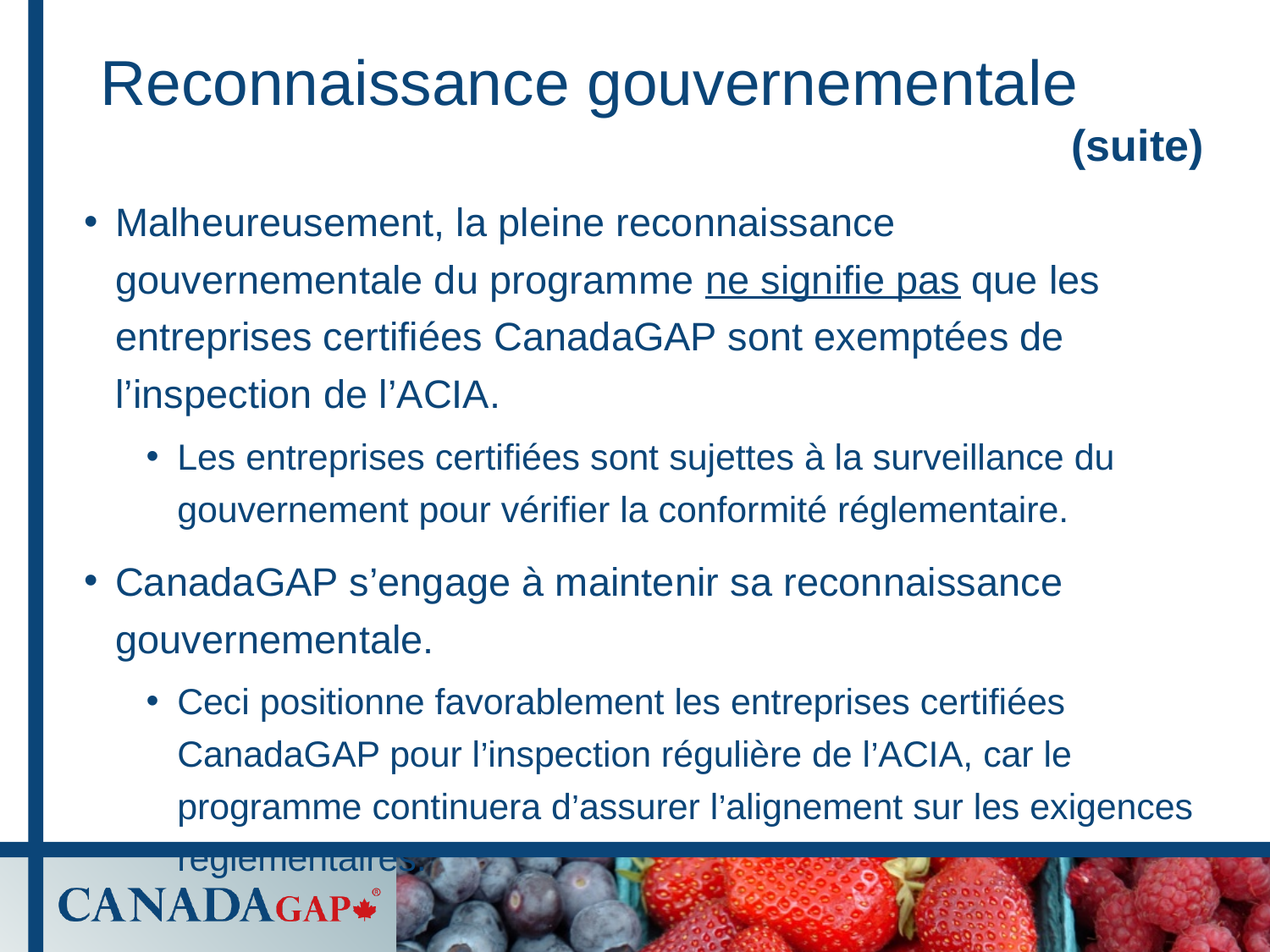

# Reconnaissance gouvernementale
(suite)
Malheureusement, la pleine reconnaissance gouvernementale du programme ne signifie pas que les entreprises certifiées CanadaGAP sont exemptées de l’inspection de l’ACIA.
Les entreprises certifiées sont sujettes à la surveillance du gouvernement pour vérifier la conformité réglementaire.
CanadaGAP s’engage à maintenir sa reconnaissance gouvernementale.
Ceci positionne favorablement les entreprises certifiées CanadaGAP pour l’inspection régulière de l’ACIA, car le programme continuera d’assurer l’alignement sur les exigences réglementaires.